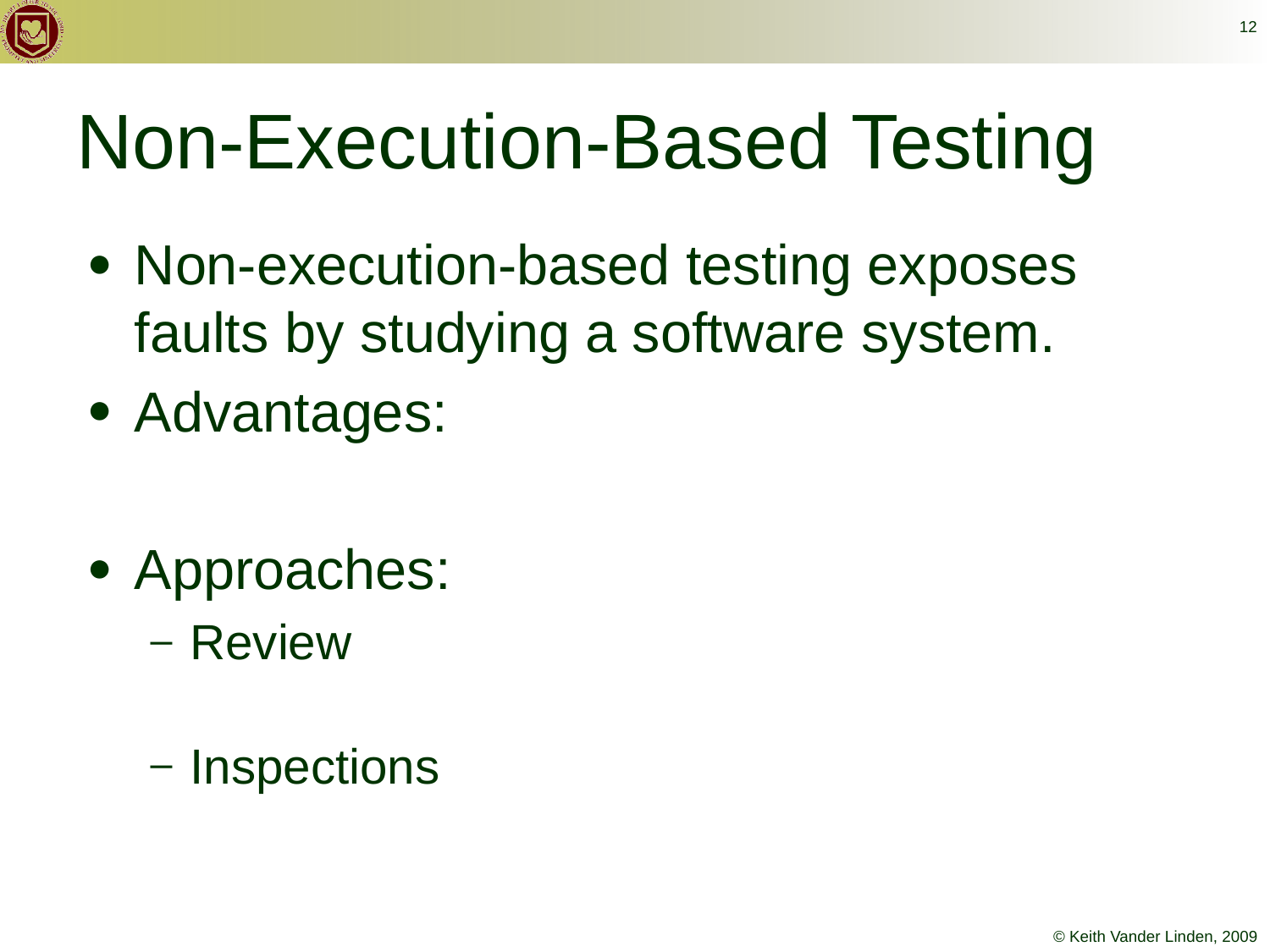

12
# Non-Execution-Based Testing
Non-execution-based testing exposes faults by studying a software system.
Advantages:

Approaches:
Review

Inspections